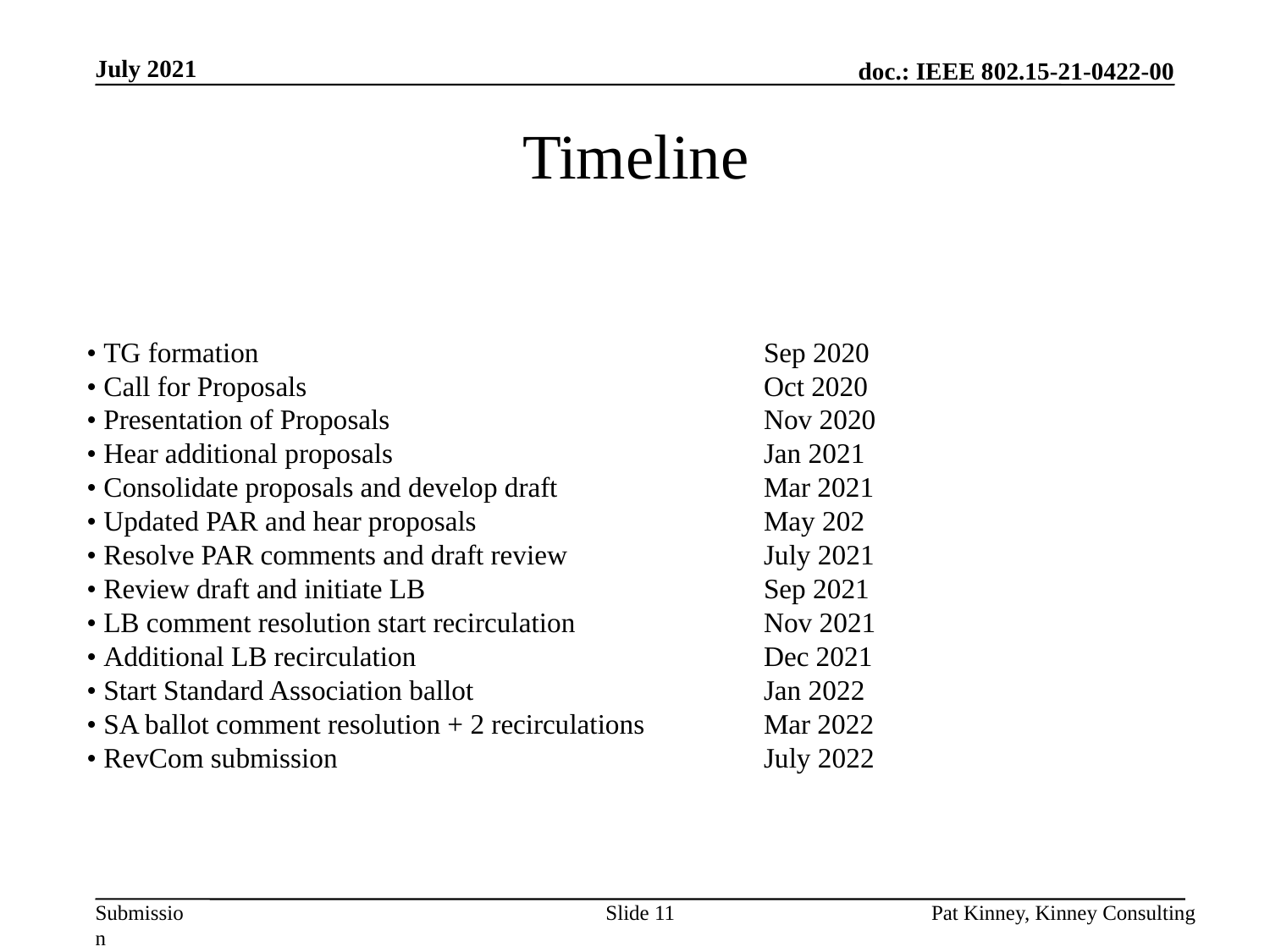

July 2021
# Timeline
Sep 2020
Oct 2020
Nov 2020
Jan 2021
Mar 2021
May 202
July 2021
Sep 2021
Nov 2021
Dec 2021
Jan 2022
Mar 2022
July 2022
• TG formation
• Call for Proposals
• Presentation of Proposals
• Hear additional proposals
• Consolidate proposals and develop draft
• Updated PAR and hear proposals
• Resolve PAR comments and draft review
• Review draft and initiate LB
• LB comment resolution start recirculation
• Additional LB recirculation
• Start Standard Association ballot
• SA ballot comment resolution + 2 recirculations
• RevCom submission
Slide 11
Pat Kinney, Kinney Consulting